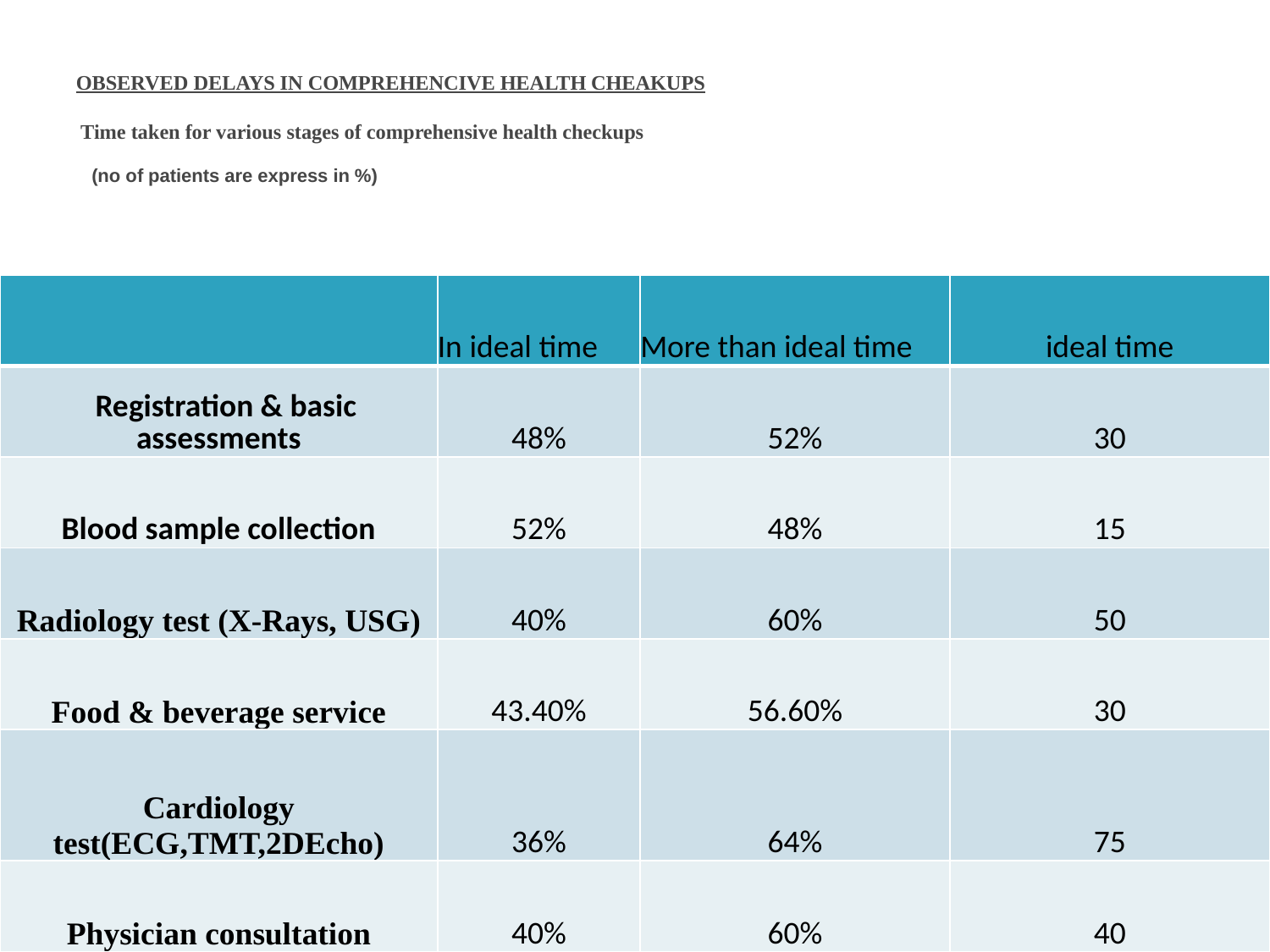

# OBSERVED DELAYS IN COMPREHENCIVE HEALTH CHEAKUPS Time taken for various stages of comprehensive health checkups (no of patients are express in %)

|  | In ideal time | More than ideal time | ideal time |
| --- | --- | --- | --- |
| Registration & basic assessments | 48% | 52% | 30 |
| Blood sample collection | 52% | 48% | 15 |
| Radiology test (X-Rays, USG) | 40% | 60% | 50 |
| Food & beverage service | 43.40% | 56.60% | 30 |
| Cardiology test(ECG,TMT,2DEcho) | 36% | 64% | 75 |
| Physician consultation | 40% | 60% | 40 |